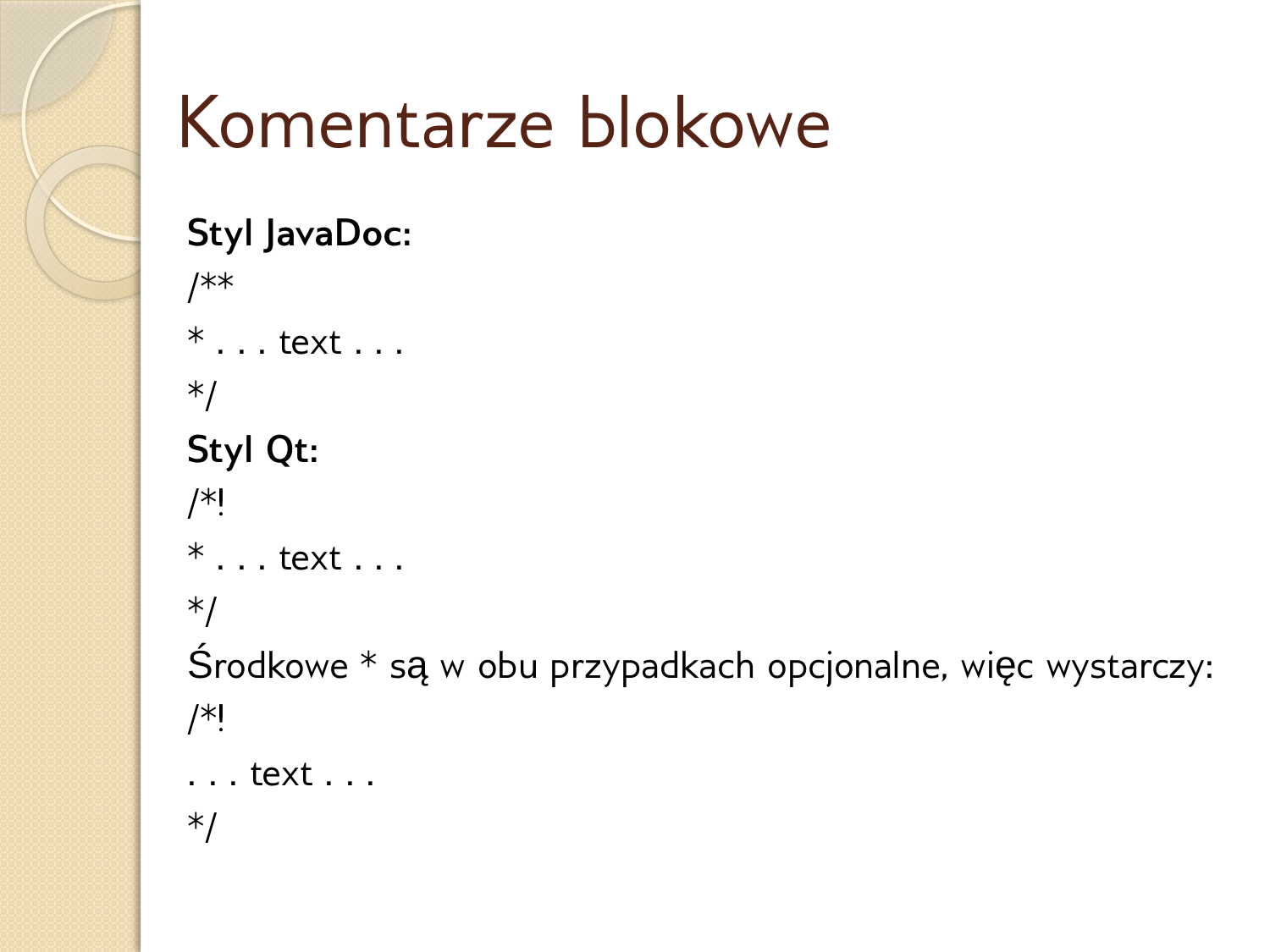

# Komentarze blokowe
Styl JavaDoc:
/**
* . . . text . . .
*/
Styl Qt:
/*!
* . . . text . . .
*/
Środkowe * są w obu przypadkach opcjonalne, więc wystarczy:
/*!
. . . text . . .
*/